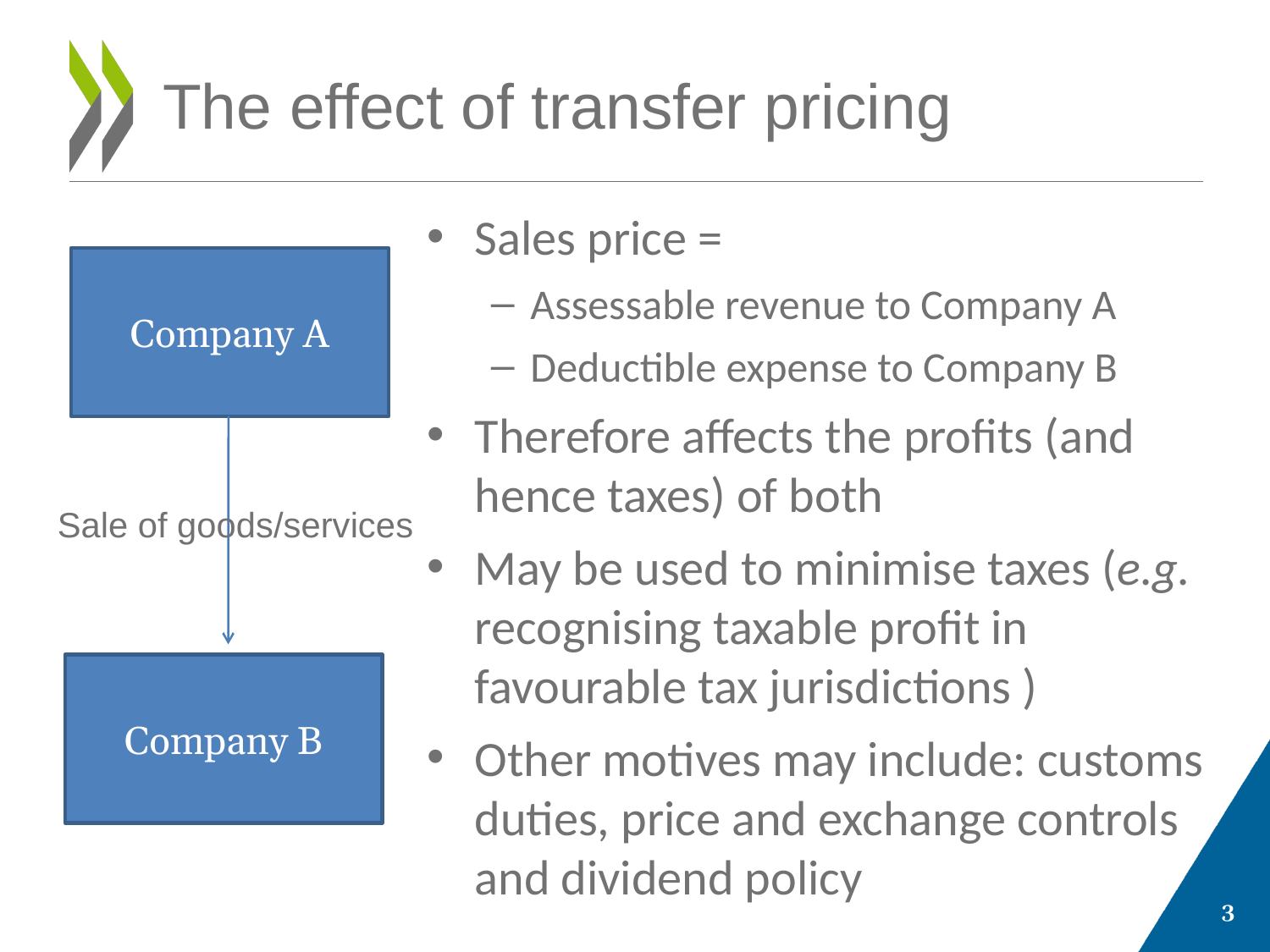

# The effect of transfer pricing
Sales price =
Assessable revenue to Company A
Deductible expense to Company B
Therefore affects the profits (and hence taxes) of both
May be used to minimise taxes (e.g. recognising taxable profit in favourable tax jurisdictions )
Other motives may include: customs duties, price and exchange controls and dividend policy
Company A
Sale of goods/services
Company B
3